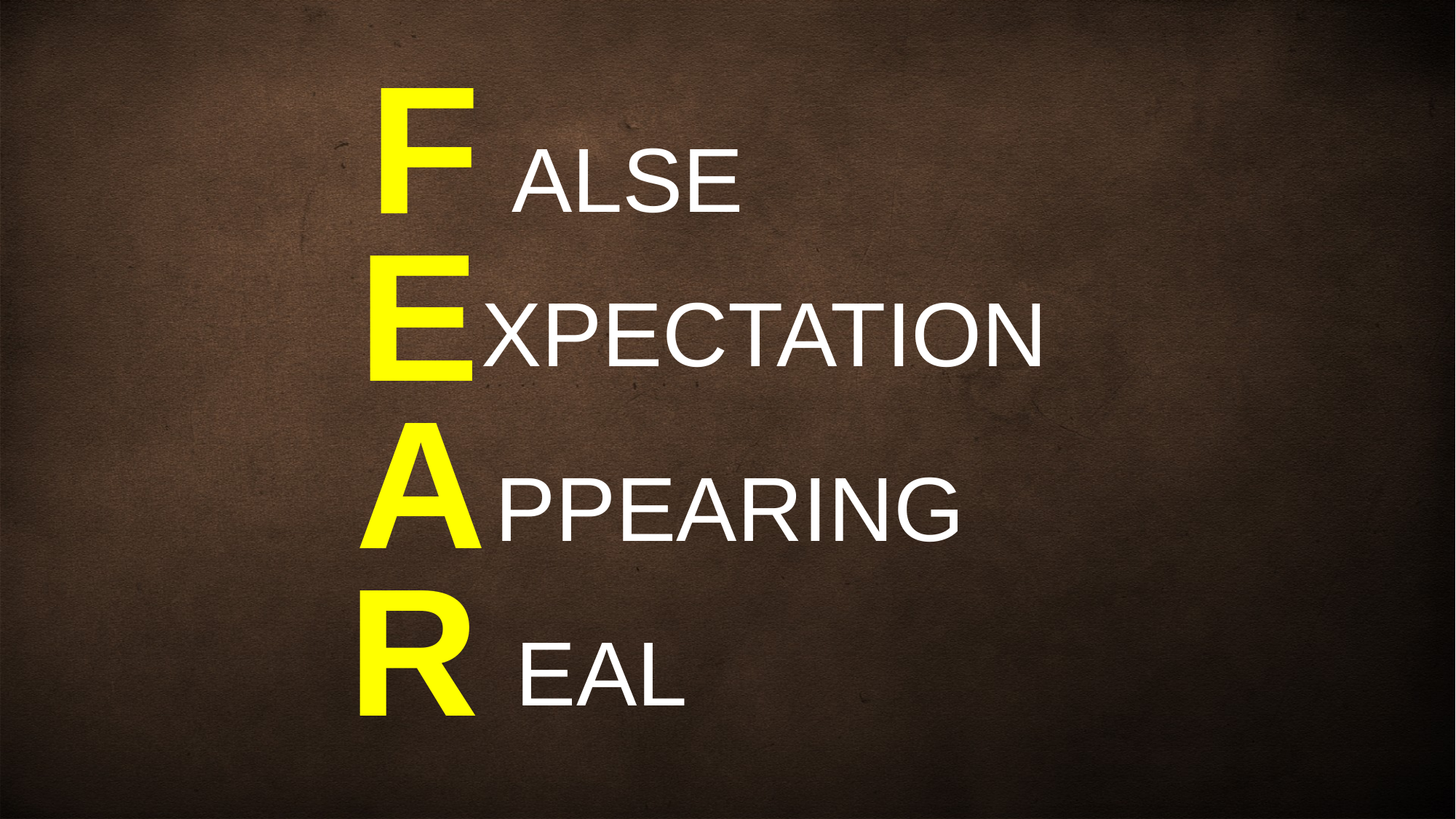

F
ALSE
E
XPECTATION
A
PPEARING
R
EAL